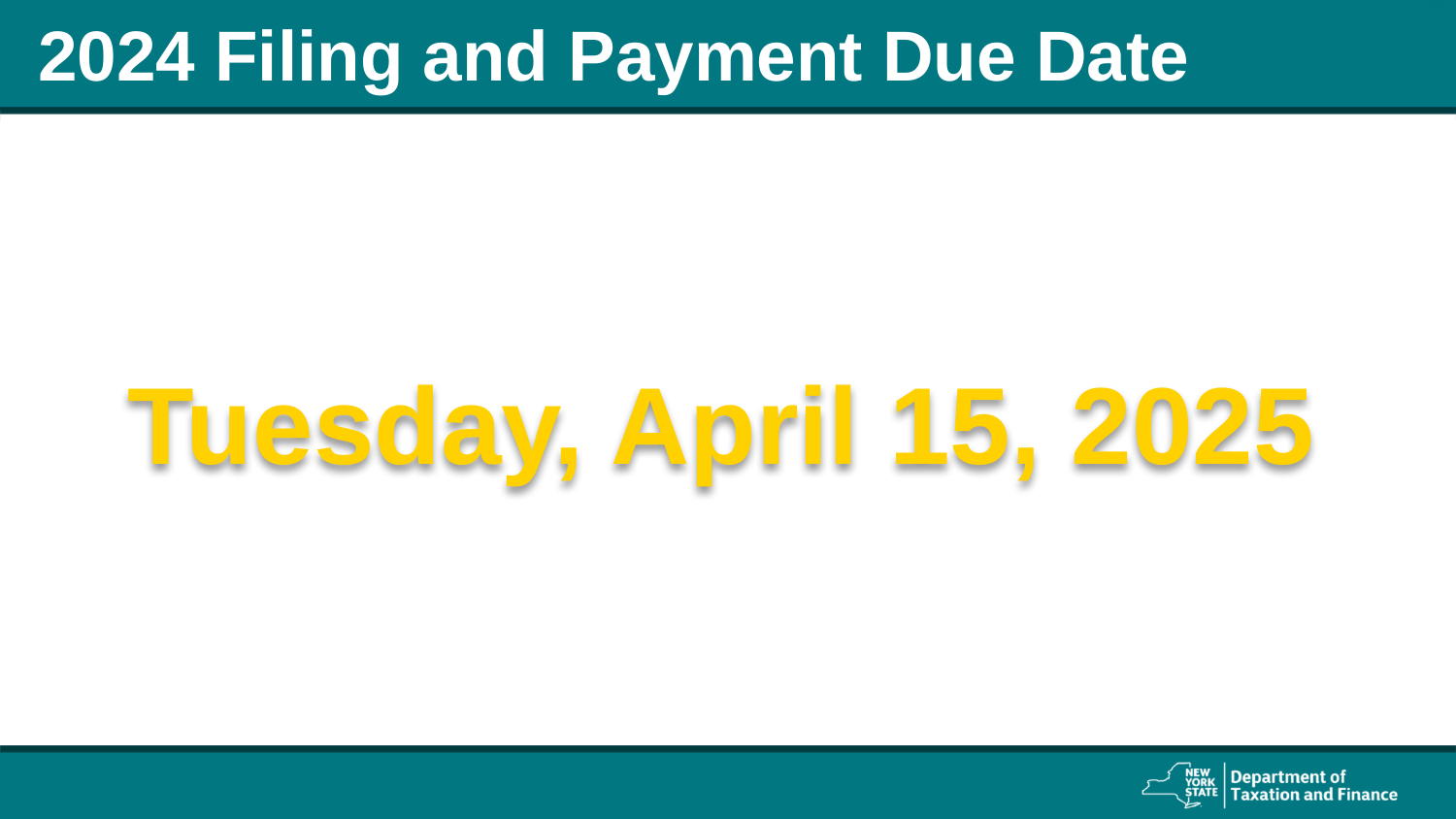

# 2024 Filing and Payment Due Date
Tuesday, April 15, 2025